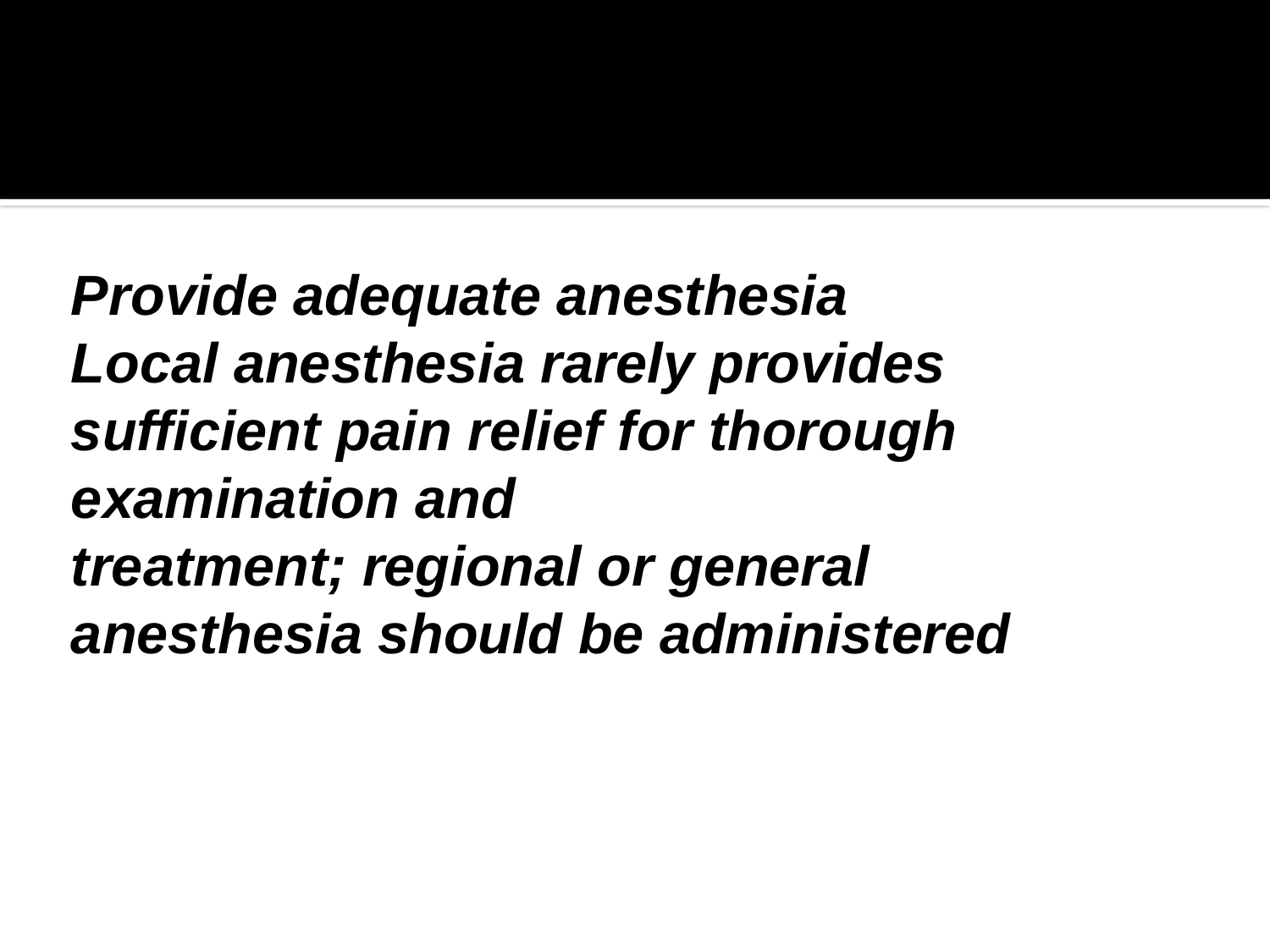

#
Provide adequate anesthesia
Local anesthesia rarely provides sufficient pain relief for thorough examination and
treatment; regional or general anesthesia should be administered